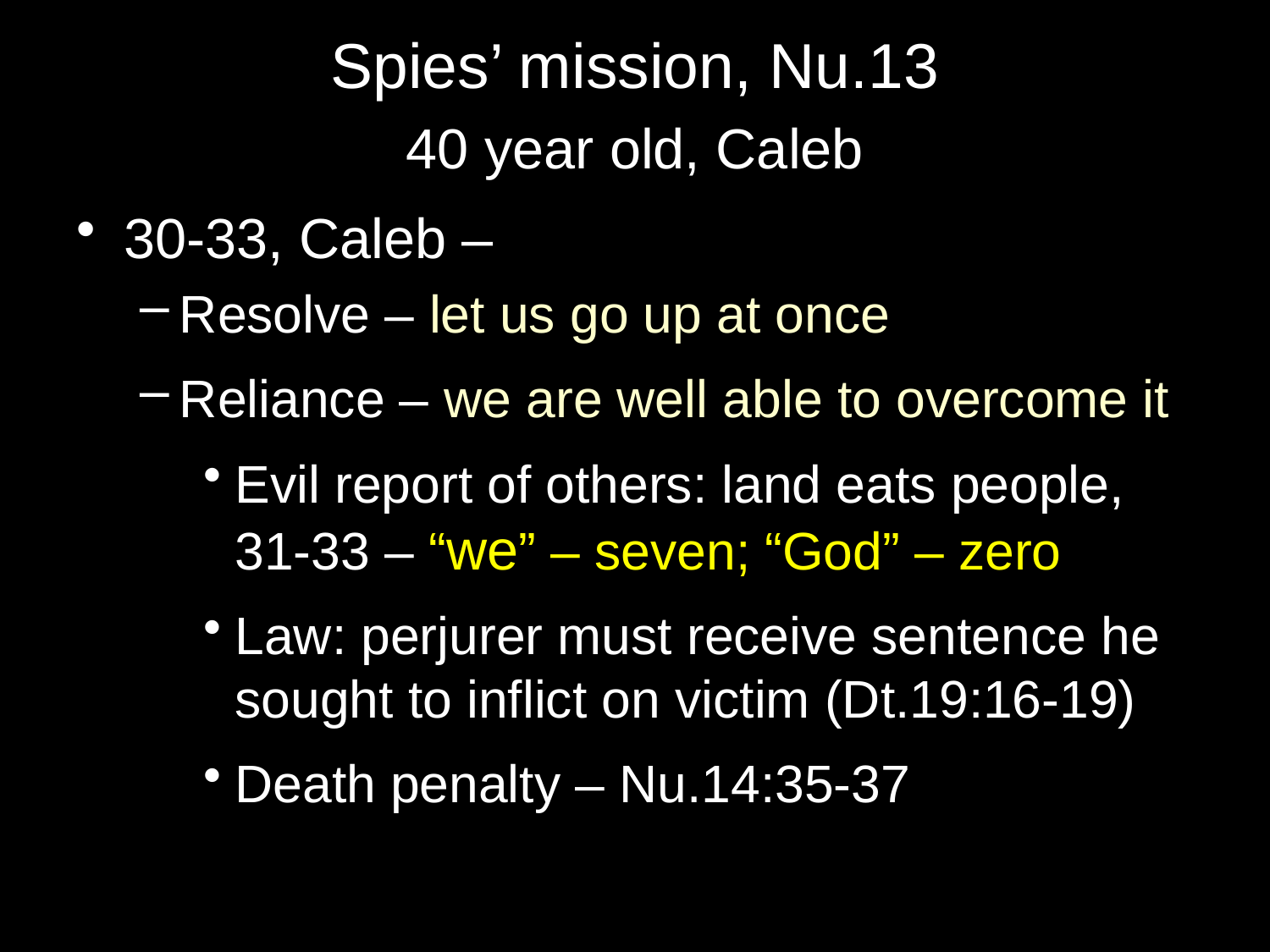

# Spies’ mission, Nu.13
40 year old, Caleb
30-33, Caleb –
Resolve – let us go up at once
Reliance – we are well able to overcome it
Evil report of others: land eats people, 31-33 – “we” – seven; “God” – zero
Law: perjurer must receive sentence he sought to inflict on victim (Dt.19:16-19)
Death penalty – Nu.14:35-37